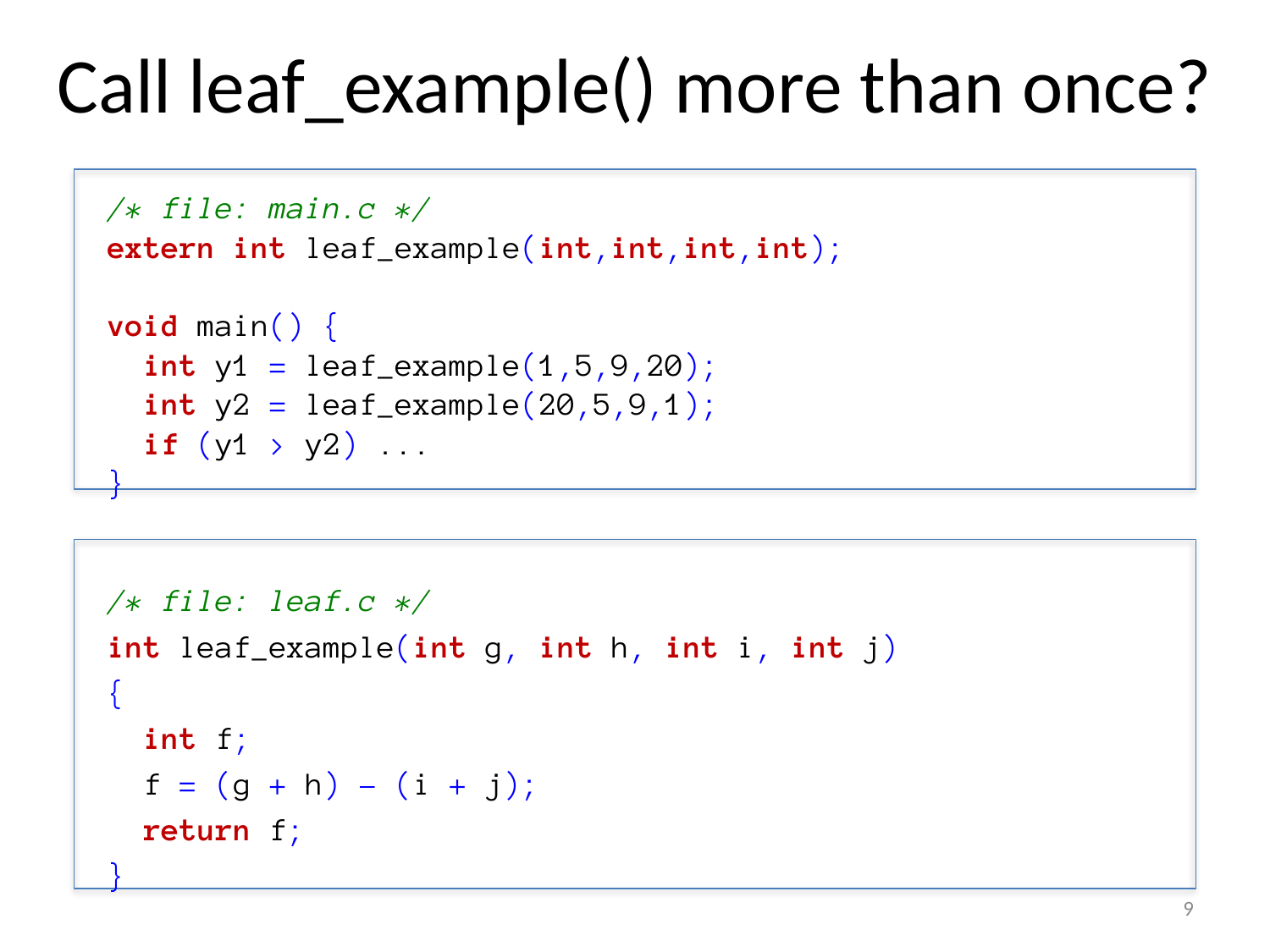

# Call leaf_example() more than once?

/* file: main.c */
extern int leaf_example(int,int,int,int);

void main() {
  int y1 = leaf_example(1,5,9,20);
  int y2 = leaf_example(20,5,9,1);
  if (y1 > y2) ...
}

/* file: leaf.c */
int leaf_example(int g, int h, int i, int j)
{
  int f;
  f = (g + h) – (i + j);
  return f;
}

9